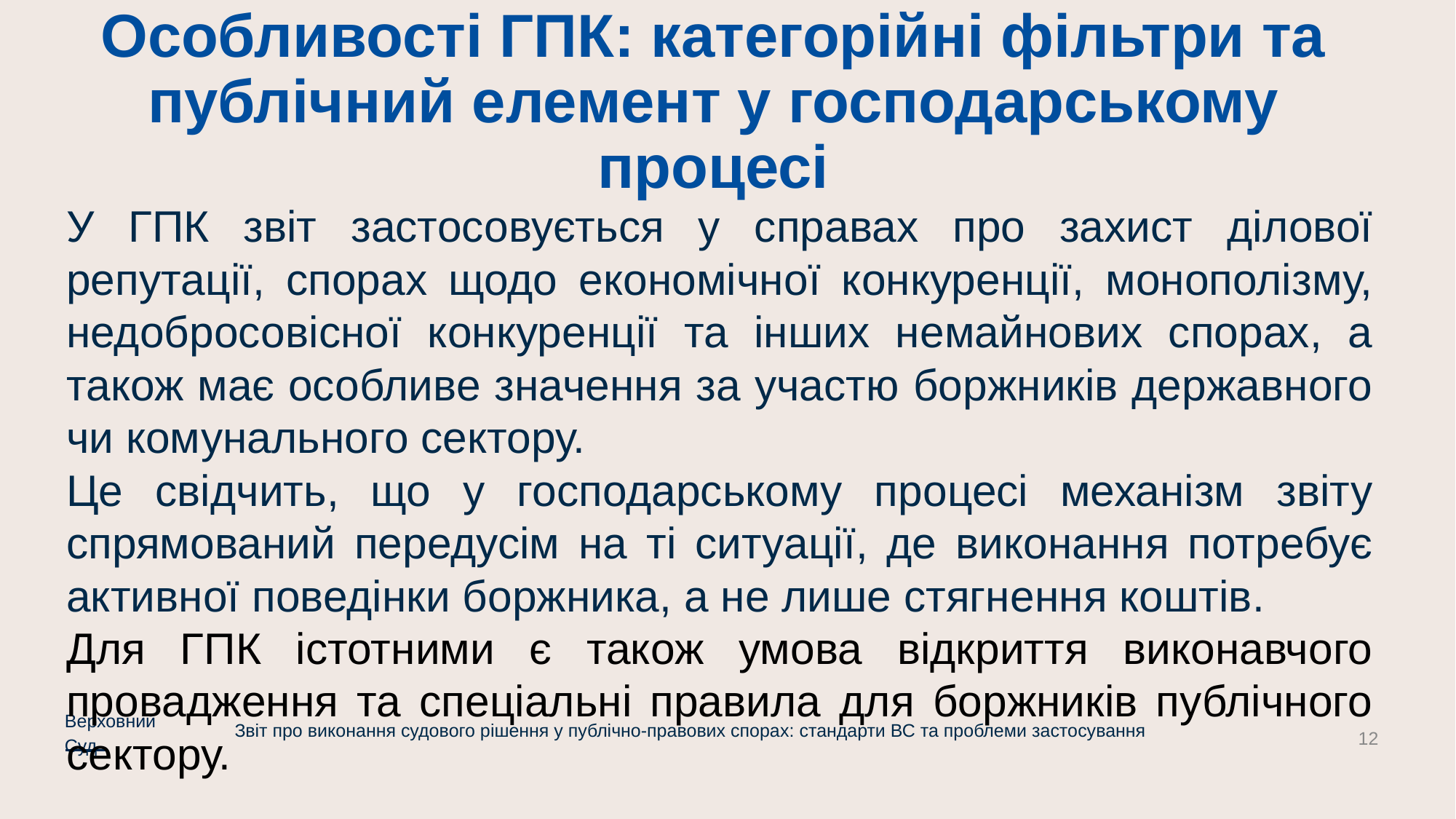

# Особливості ГПК: категорійні фільтри та публічний елемент у господарському процесі
У ГПК звіт застосовується у справах про захист ділової репутації, спорах щодо економічної конкуренції, монополізму, недобросовісної конкуренції та інших немайнових спорах, а також має особливе значення за участю боржників державного чи комунального сектору.
Це свідчить, що у господарському процесі механізм звіту спрямований передусім на ті ситуації, де виконання потребує активної поведінки боржника, а не лише стягнення коштів.
Для ГПК істотними є також умова відкриття виконавчого провадження та спеціальні правила для боржників публічного сектору.
Верховний Суд
Звіт про виконання судового рішення у публічно-правових спорах: стандарти ВС та проблеми застосування
12